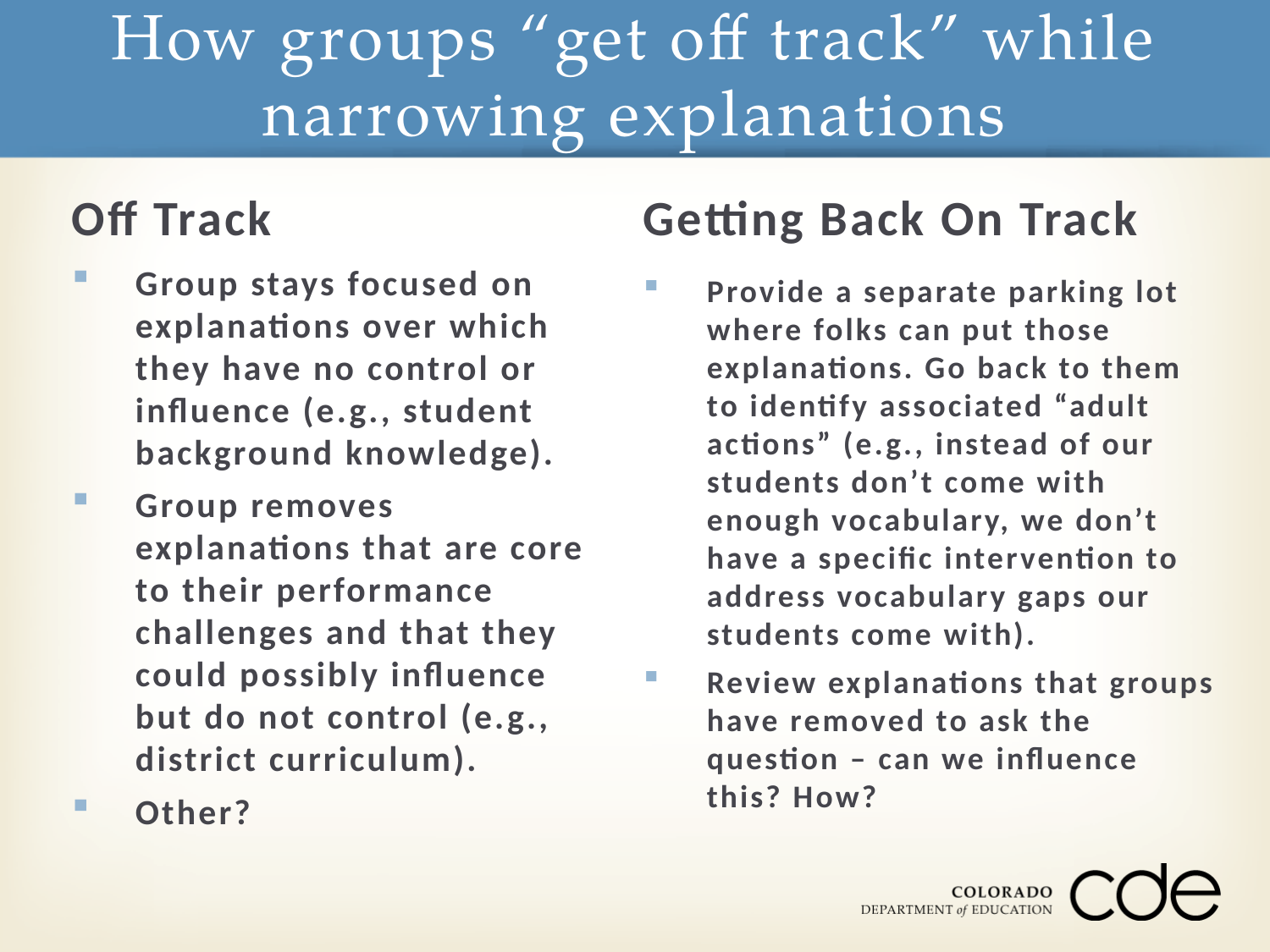

# How groups “get off track” while narrowing explanations
Off Track
Getting Back On Track
Group stays focused on explanations over which they have no control or influence (e.g., student background knowledge).
Group removes explanations that are core to their performance challenges and that they  could possibly influence but do not control (e.g., district curriculum).
Other?
Provide a separate parking lot where folks can put those explanations. Go back to them to identify associated “adult actions” (e.g., instead of our students don’t come with enough vocabulary, we don’t have a specific intervention to address vocabulary gaps our students come with).
Review explanations that groups have removed to ask the question – can we influence this? How?